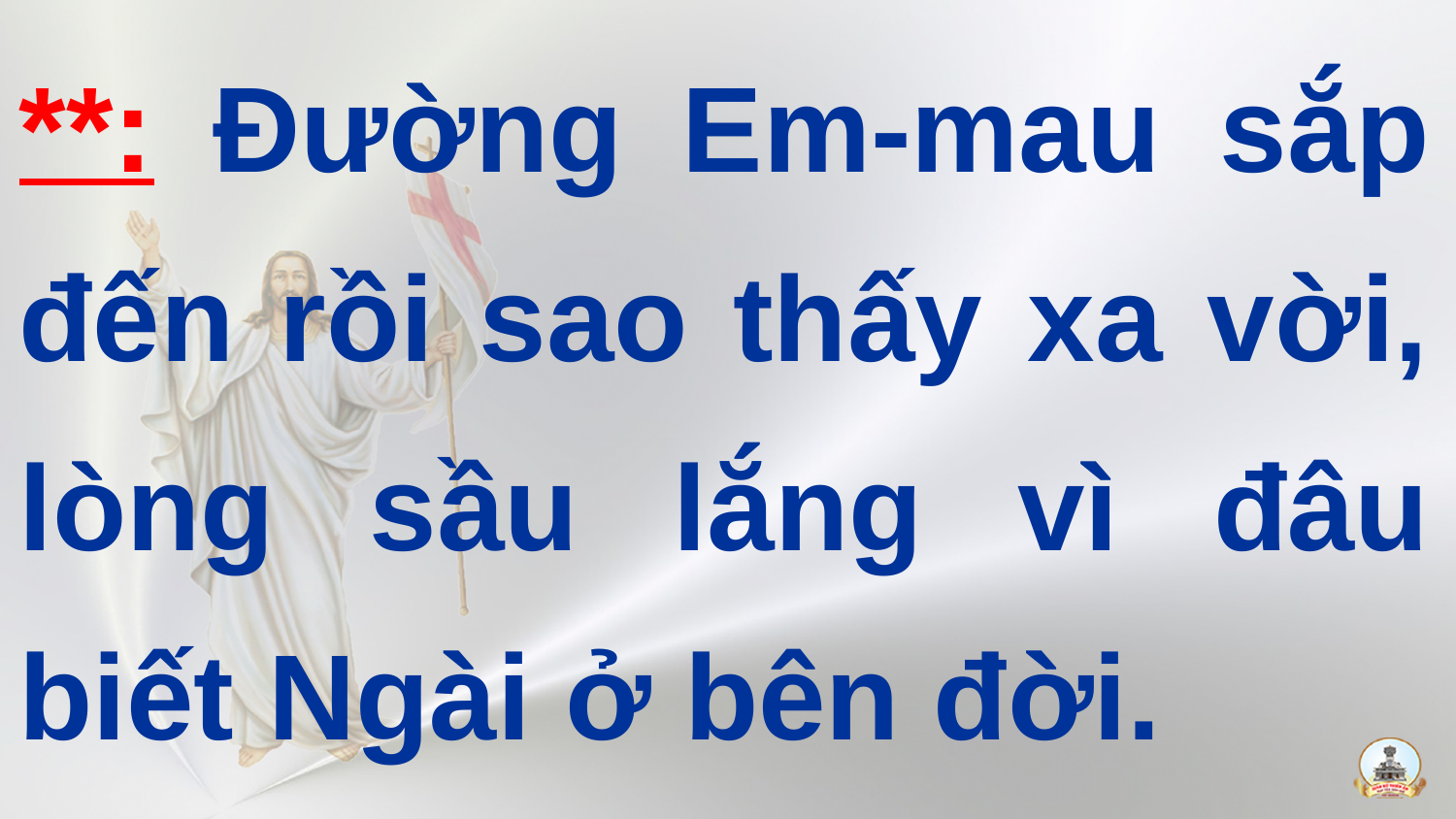

**: Đường Em-mau sắp đến rồi sao thấy xa vời, lòng sầu lắng vì đâu biết Ngài ở bên đời.